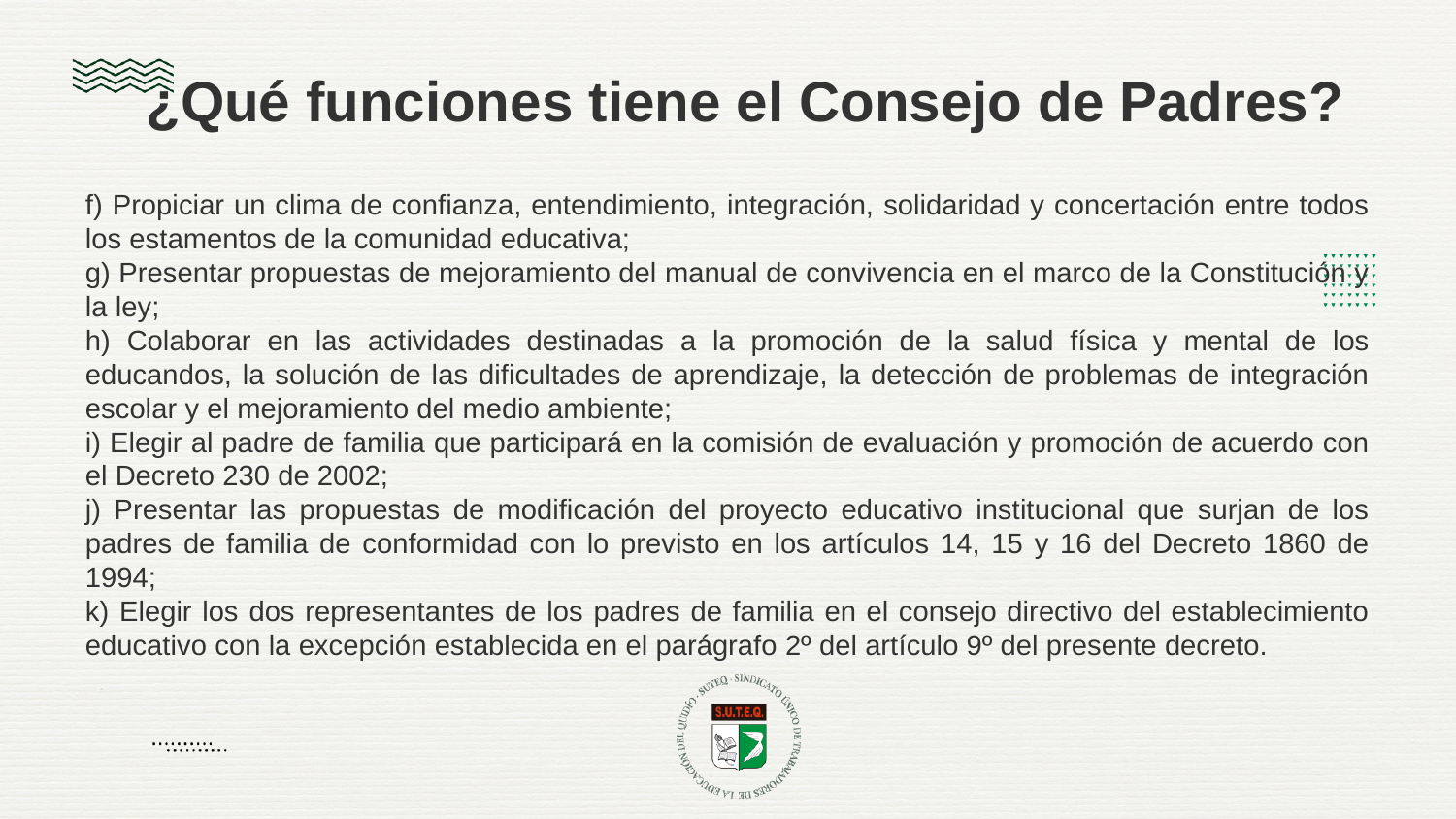

¿Qué funciones tiene el Consejo de Padres?
f) Propiciar un clima de confianza, entendimiento, integración, solidaridad y concertación entre todos los estamentos de la comunidad educativa;
g) Presentar propuestas de mejoramiento del manual de convivencia en el marco de la Constitución y la ley;
h) Colaborar en las actividades destinadas a la promoción de la salud física y mental de los educandos, la solución de las dificultades de aprendizaje, la detección de problemas de integración escolar y el mejoramiento del medio ambiente;
i) Elegir al padre de familia que participará en la comisión de evaluación y promoción de acuerdo con el Decreto 230 de 2002;
j) Presentar las propuestas de modificación del proyecto educativo institucional que surjan de los padres de familia de conformidad con lo previsto en los artículos 14, 15 y 16 del Decreto 1860 de 1994;
k) Elegir los dos representantes de los padres de familia en el consejo directivo del establecimiento educativo con la excepción establecida en el parágrafo 2º del artículo 9º del presente decreto.